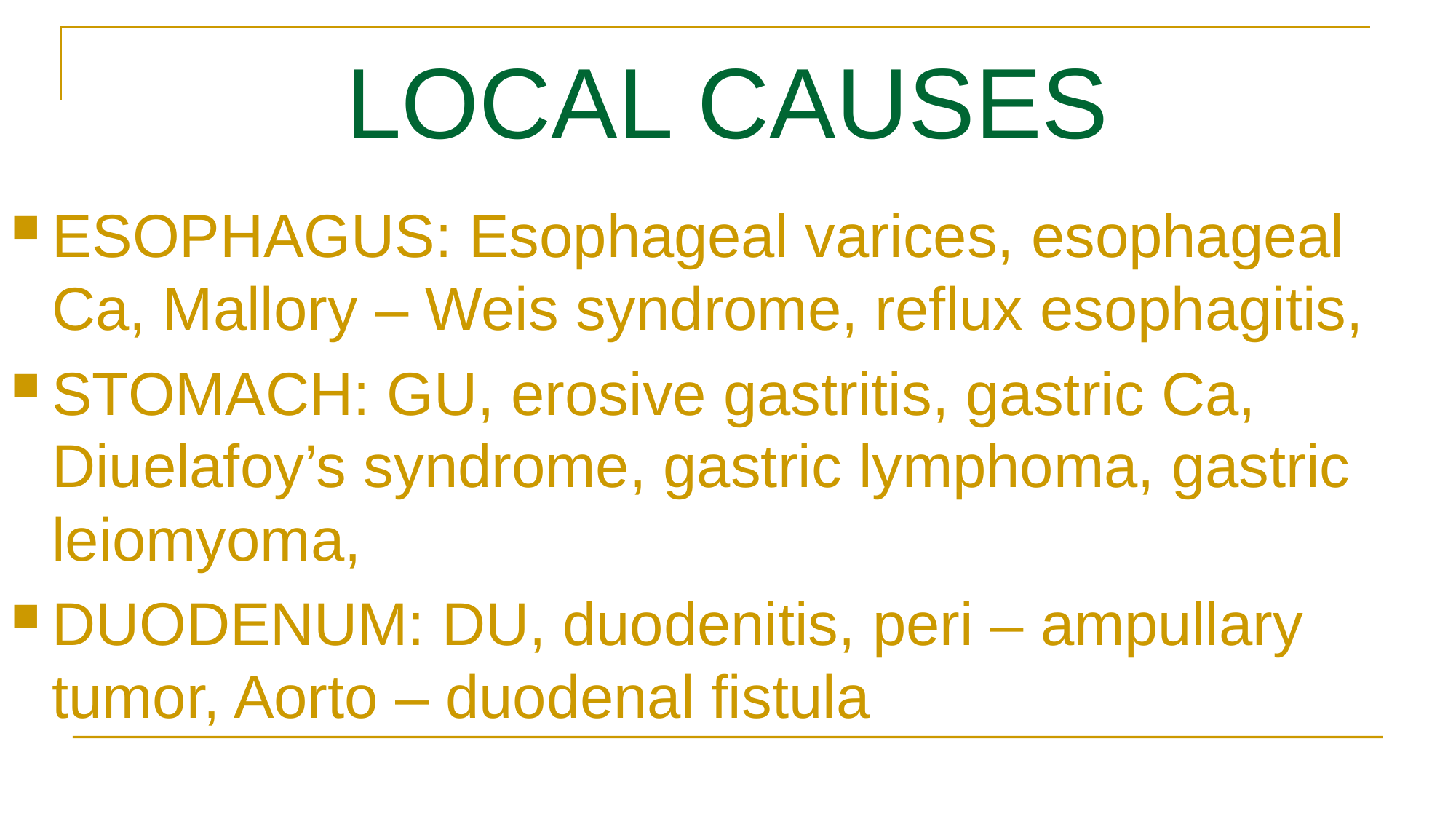

# LOCAL CAUSES
ESOPHAGUS: Esophageal varices, esophageal Ca, Mallory – Weis syndrome, reflux esophagitis,
STOMACH: GU, erosive gastritis, gastric Ca, Diuelafoy’s syndrome, gastric lymphoma, gastric leiomyoma,
DUODENUM: DU, duodenitis, peri – ampullary tumor, Aorto – duodenal fistula